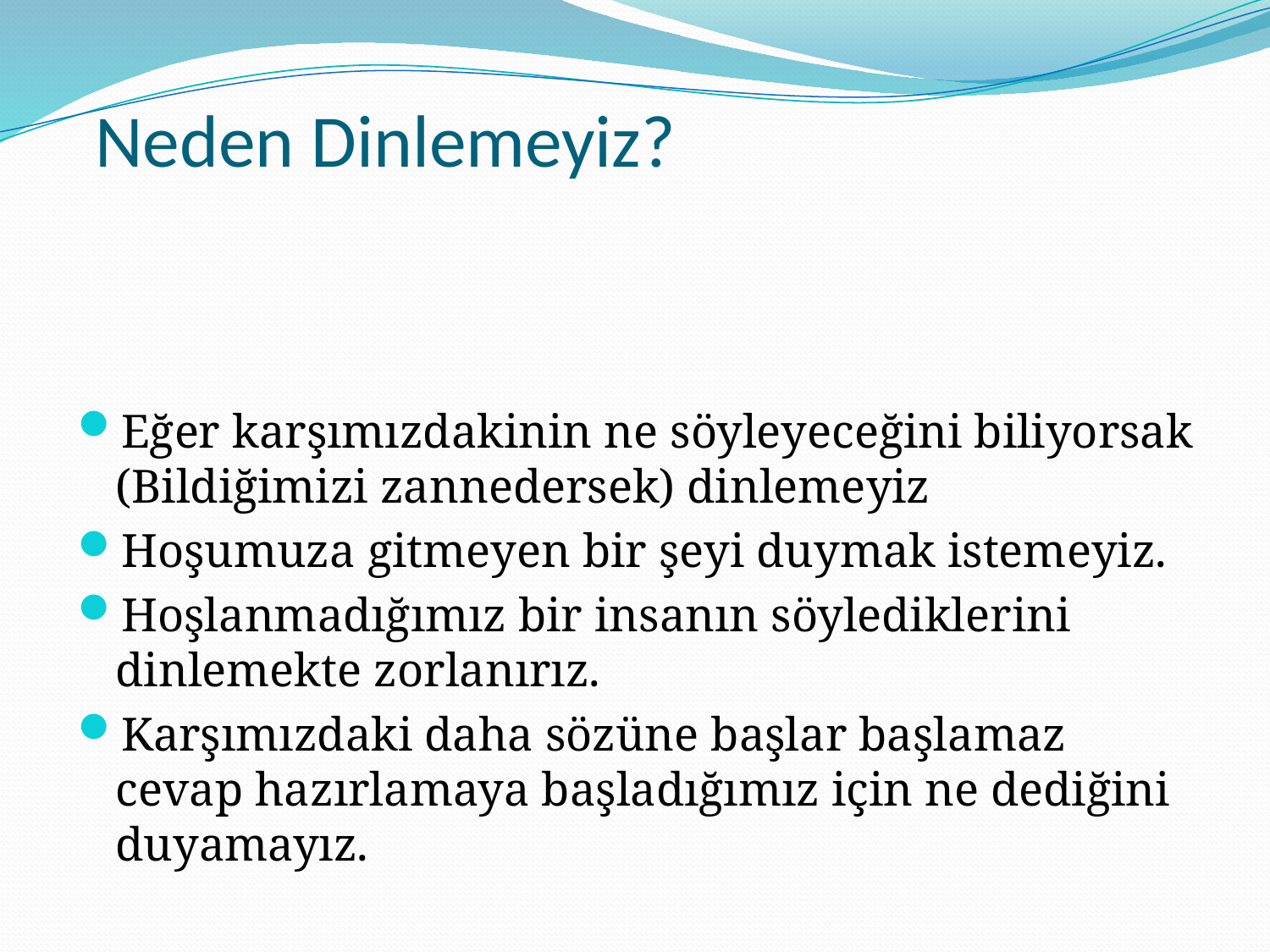

# Neden Dinlemeyiz?
Eğer karşımızdakinin ne söyleyeceğini biliyorsak (Bildiğimizi zannedersek) dinlemeyiz
Hoşumuza gitmeyen bir şeyi duymak istemeyiz.
Hoşlanmadığımız bir insanın söylediklerini dinlemekte zorlanırız.
Karşımızdaki daha sözüne başlar başlamaz cevap hazırlamaya başladığımız için ne dediğini duyamayız.